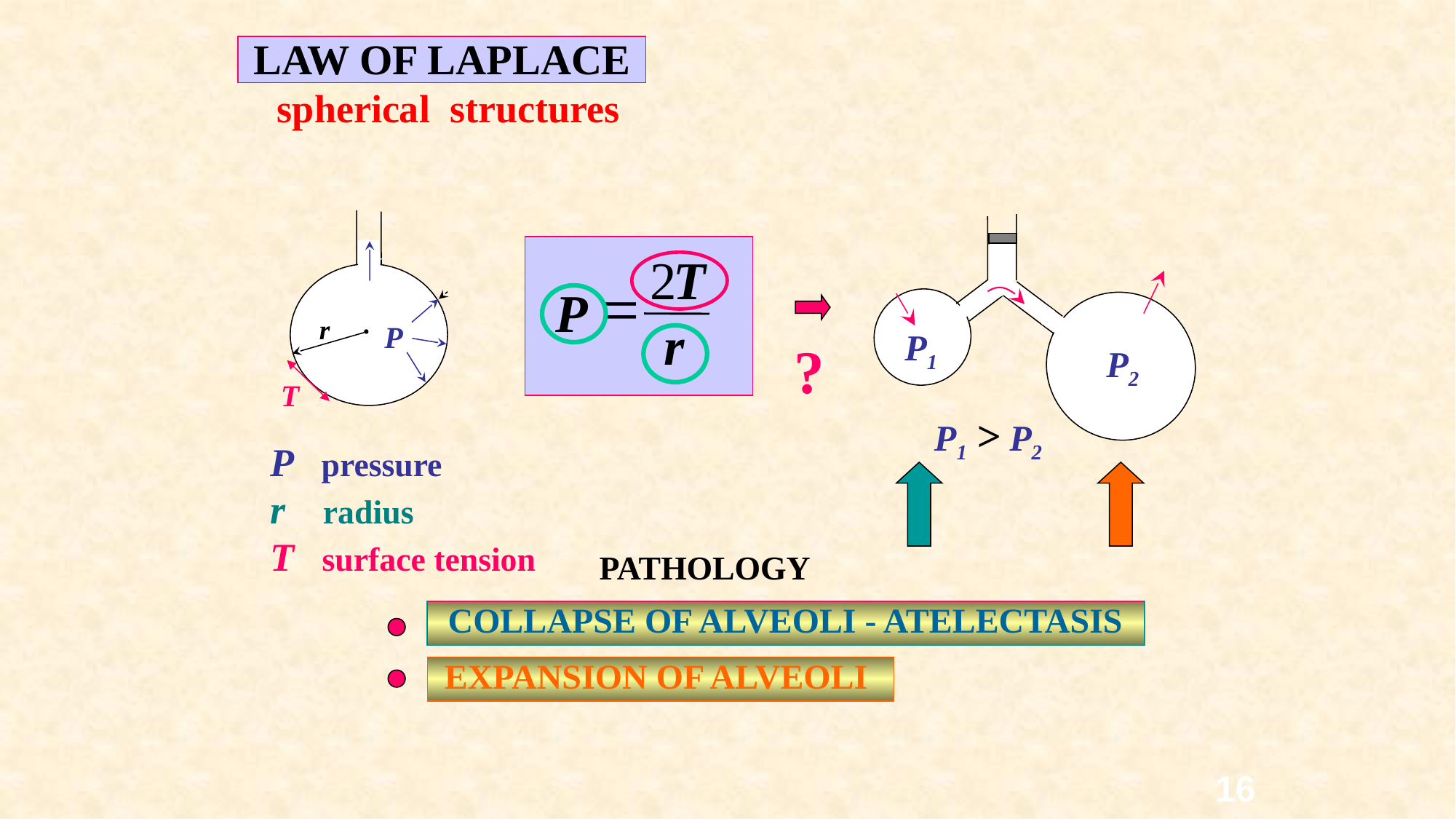

LAW OF LAPLACE
spherical  structures

r

P

T

2
T
=
P
r

P1
P2

?

P1 > P2
P   pressure
r    radius
T   surface tension

EXPANSION OF ALVEOLI

COLLAPSE OF ALVEOLI - ATELECTASIS

PATHOLOGY

16